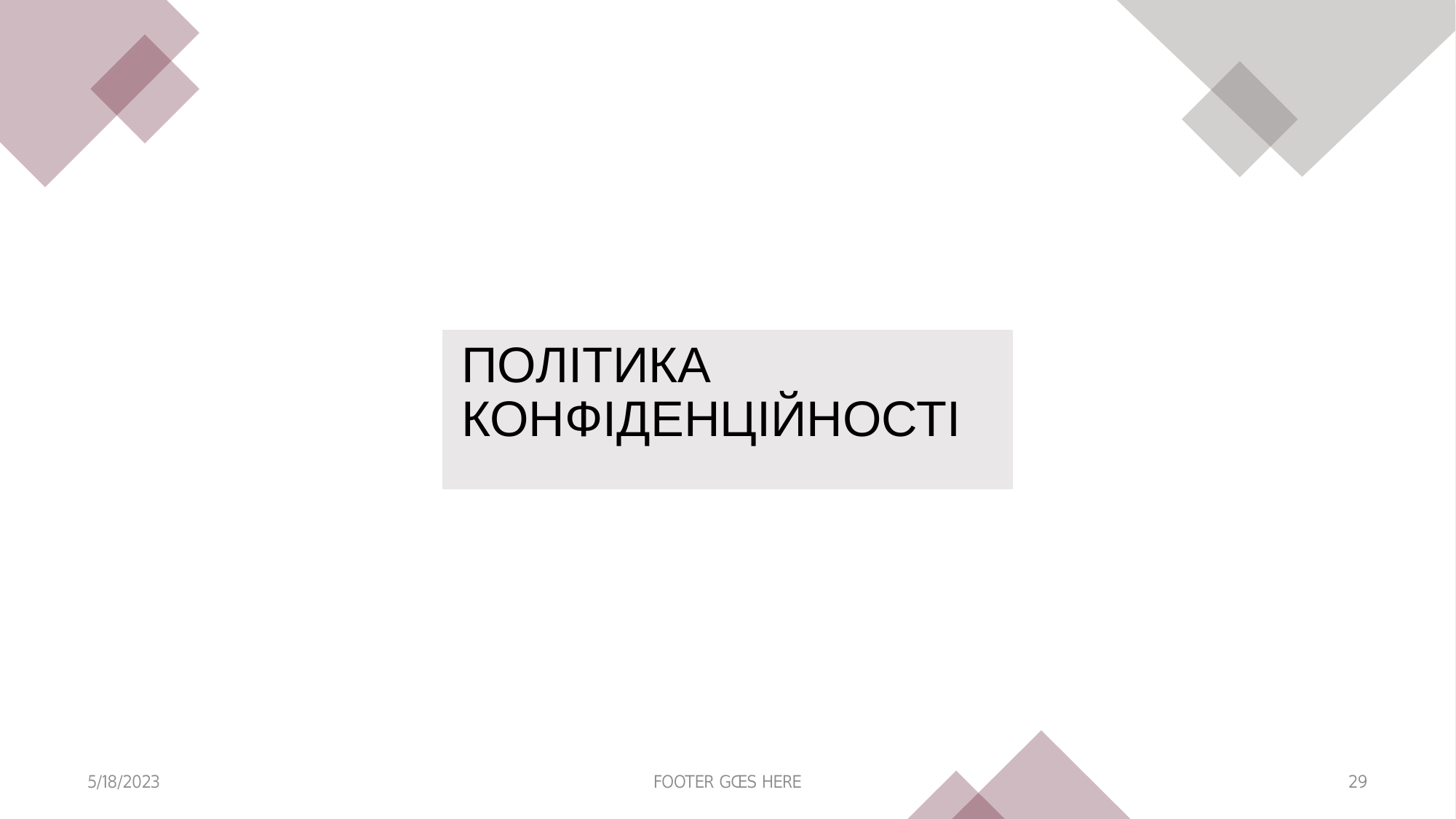

| ПОЛІТИКА КОНФІДЕНЦІЙНОСТІ |
| --- |

5/18/2023
FOOTER GOES HERE
29